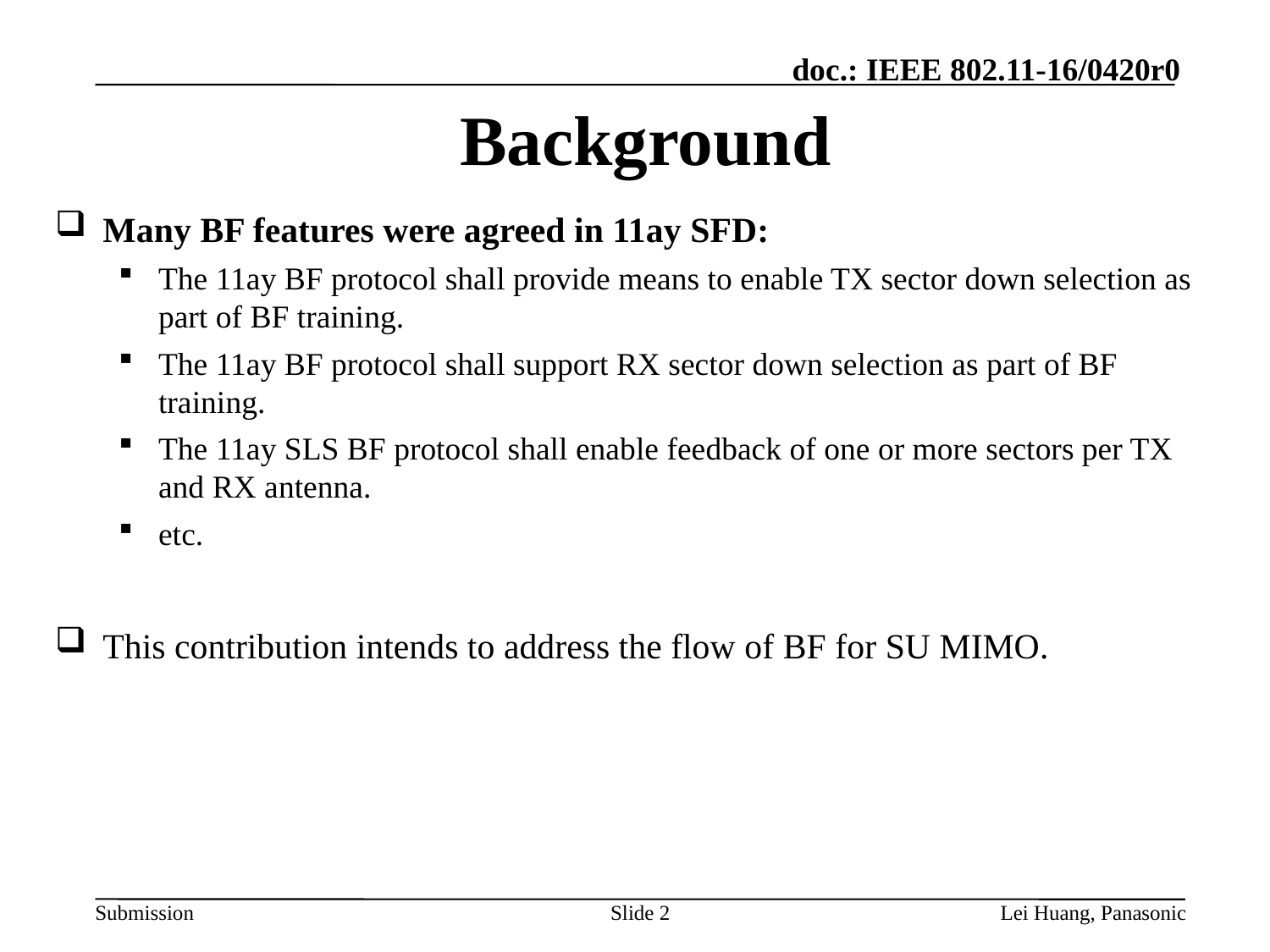

# Background
Many BF features were agreed in 11ay SFD:
The 11ay BF protocol shall provide means to enable TX sector down selection as part of BF training.
The 11ay BF protocol shall support RX sector down selection as part of BF training.
The 11ay SLS BF protocol shall enable feedback of one or more sectors per TX and RX antenna.
etc.

This contribution intends to address the flow of BF for SU MIMO.

2
Lei Huang, Panasonic